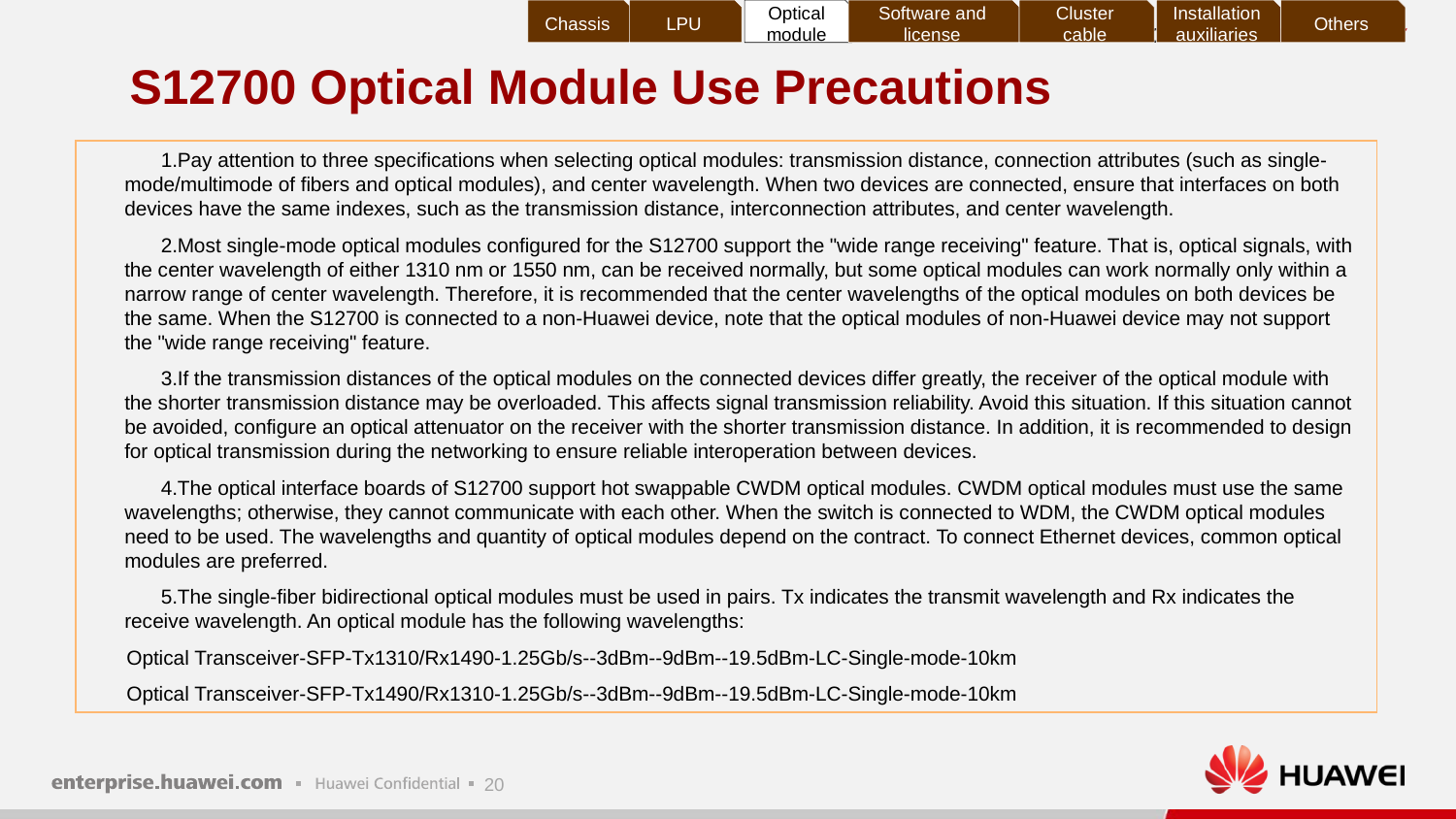

Chassis
LPU
Optical module
Software and license
Cluster cable
Installation auxiliaries
Others
# S12700 Optical Module Use Precautions
Pay attention to three specifications when selecting optical modules: transmission distance, connection attributes (such as single-mode/multimode of fibers and optical modules), and center wavelength. When two devices are connected, ensure that interfaces on both devices have the same indexes, such as the transmission distance, interconnection attributes, and center wavelength.
Most single-mode optical modules configured for the S12700 support the "wide range receiving" feature. That is, optical signals, with the center wavelength of either 1310 nm or 1550 nm, can be received normally, but some optical modules can work normally only within a narrow range of center wavelength. Therefore, it is recommended that the center wavelengths of the optical modules on both devices be the same. When the S12700 is connected to a non-Huawei device, note that the optical modules of non-Huawei device may not support the "wide range receiving" feature.
If the transmission distances of the optical modules on the connected devices differ greatly, the receiver of the optical module with the shorter transmission distance may be overloaded. This affects signal transmission reliability. Avoid this situation. If this situation cannot be avoided, configure an optical attenuator on the receiver with the shorter transmission distance. In addition, it is recommended to design for optical transmission during the networking to ensure reliable interoperation between devices.
The optical interface boards of S12700 support hot swappable CWDM optical modules. CWDM optical modules must use the same wavelengths; otherwise, they cannot communicate with each other. When the switch is connected to WDM, the CWDM optical modules need to be used. The wavelengths and quantity of optical modules depend on the contract. To connect Ethernet devices, common optical modules are preferred.
The single-fiber bidirectional optical modules must be used in pairs. Tx indicates the transmit wavelength and Rx indicates the receive wavelength. An optical module has the following wavelengths:
Optical Transceiver-SFP-Tx1310/Rx1490-1.25Gb/s--3dBm--9dBm--19.5dBm-LC-Single-mode-10km
Optical Transceiver-SFP-Tx1490/Rx1310-1.25Gb/s--3dBm--9dBm--19.5dBm-LC-Single-mode-10km